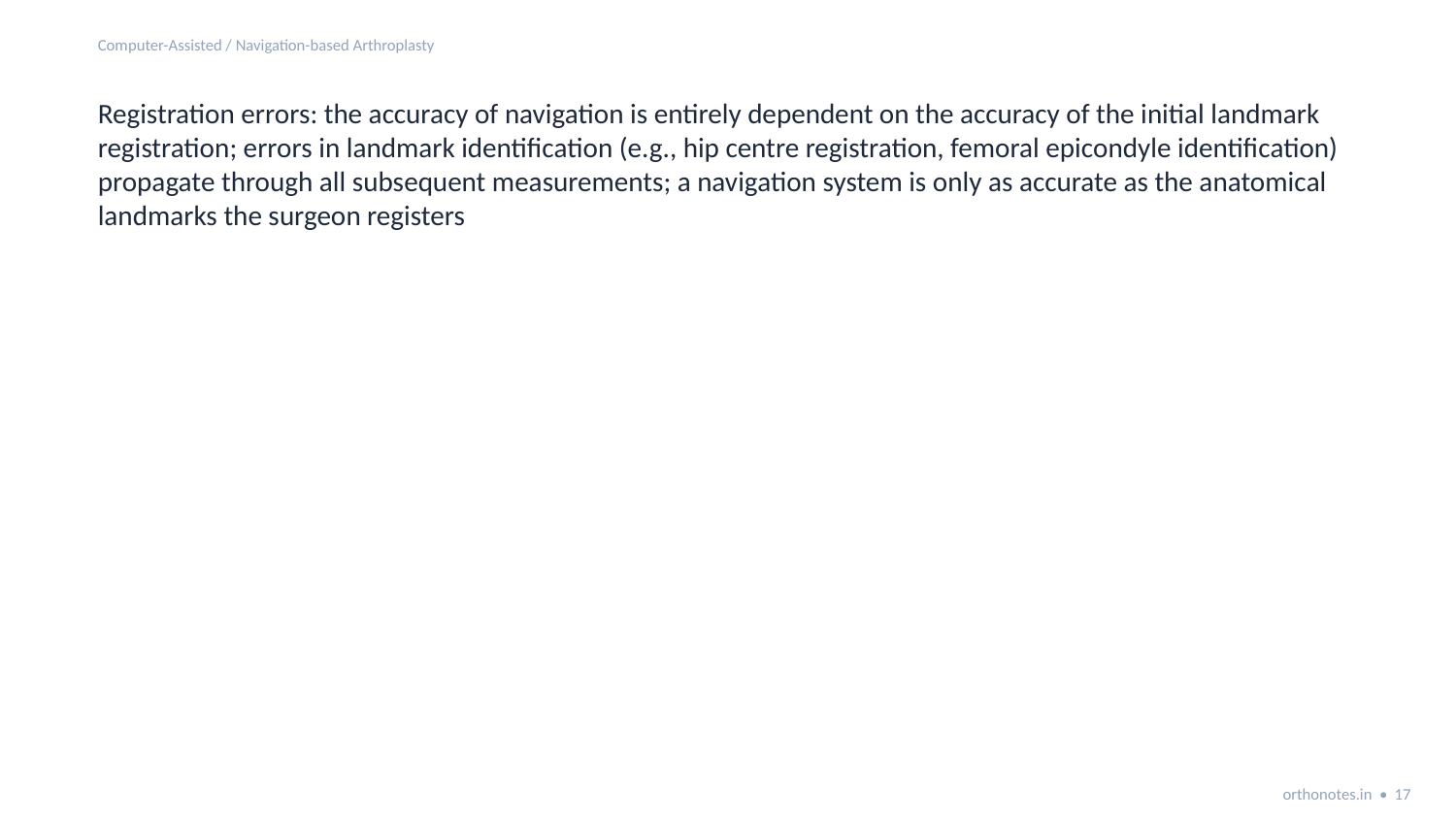

Computer-Assisted / Navigation-based Arthroplasty
Registration errors: the accuracy of navigation is entirely dependent on the accuracy of the initial landmark registration; errors in landmark identification (e.g., hip centre registration, femoral epicondyle identification) propagate through all subsequent measurements; a navigation system is only as accurate as the anatomical landmarks the surgeon registers
orthonotes.in  •  17